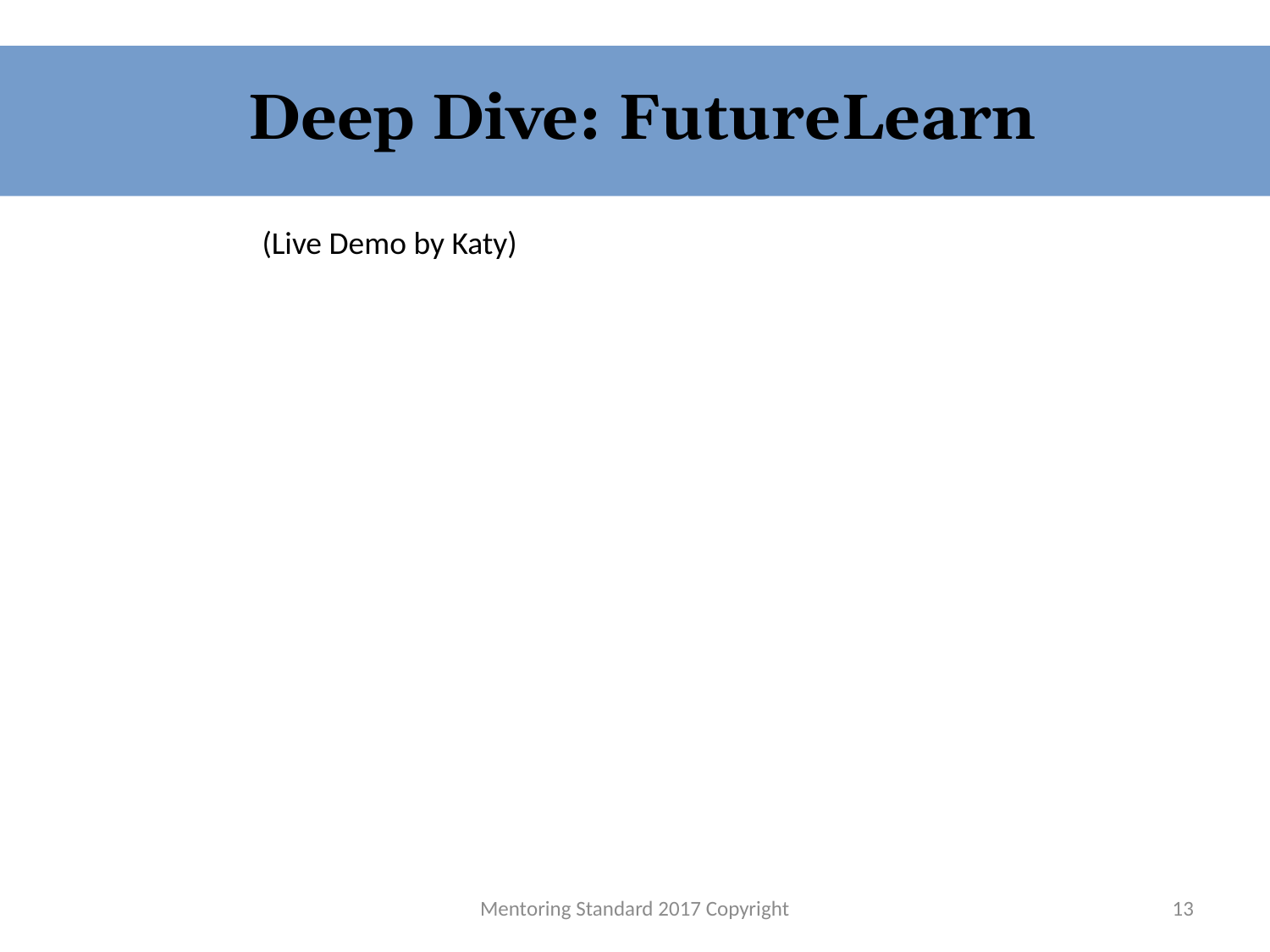

Deep Dive: FutureLearn
(Live Demo by Katy)
Mentoring Standard 2017 Copyright
13